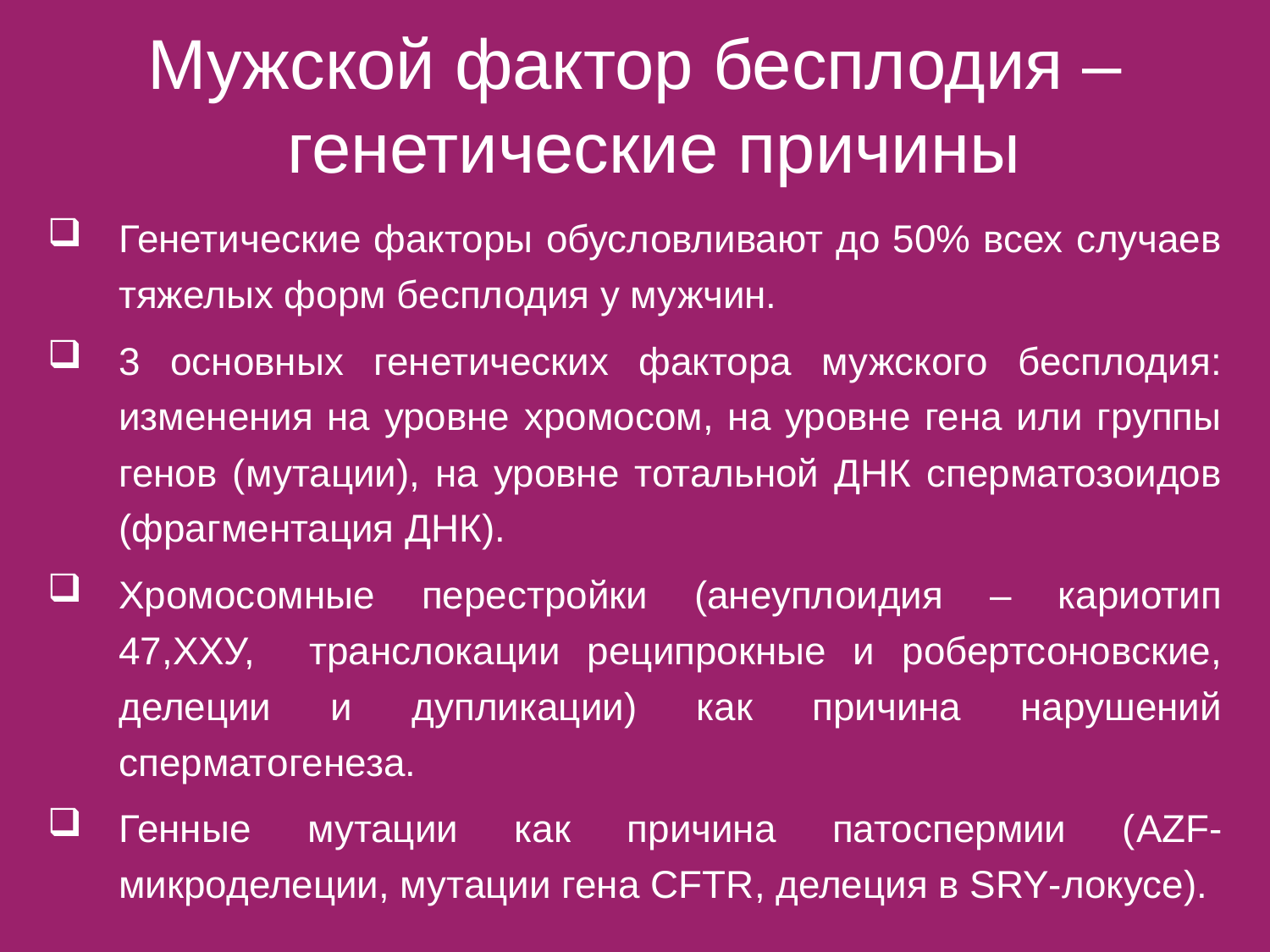

# Мужской фактор бесплодия – генетические причины
Генетические факторы обусловливают до 50% всех случаев тяжелых форм бесплодия у мужчин.
3 основных генетических фактора мужского бесплодия: изменения на уровне хромосом, на уровне гена или группы генов (мутации), на уровне тотальной ДНК сперматозоидов (фрагментация ДНК).
Хромосомные перестройки (анеуплоидия – кариотип 47,ХХУ,  транслокации реципрокные и робертсоновские, делеции и дупликации) как причина нарушений сперматогенеза.
Генные мутации как причина патоспермии (AZF-микроделеции, мутации гена CFTR, делеция в SRY-локусе).